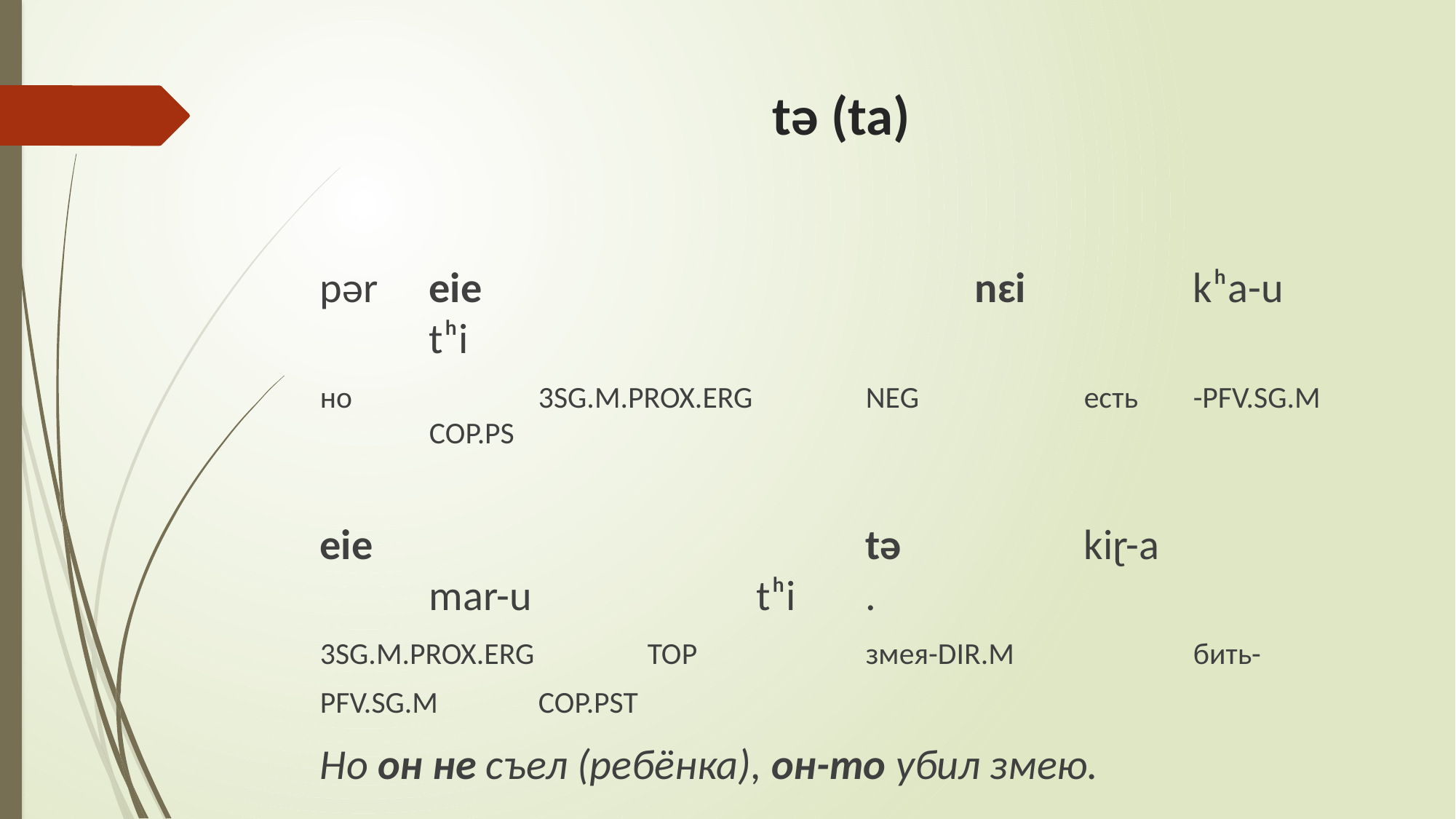

# tə (ta)
pər	eie					nɛi		kʰa-u		tʰi
но		3SG.M.PROX.ERG		NEG		есть	-PFV.SG.M	COP.PS

eie					tə		kiɽ-a			mar-u			tʰi	.
3SG.M.PROX.ERG		TOP		змея-DIR.M		бить-PFV.SG.M	COP.PST
Но он не съел (ребёнка), он-то убил змею.